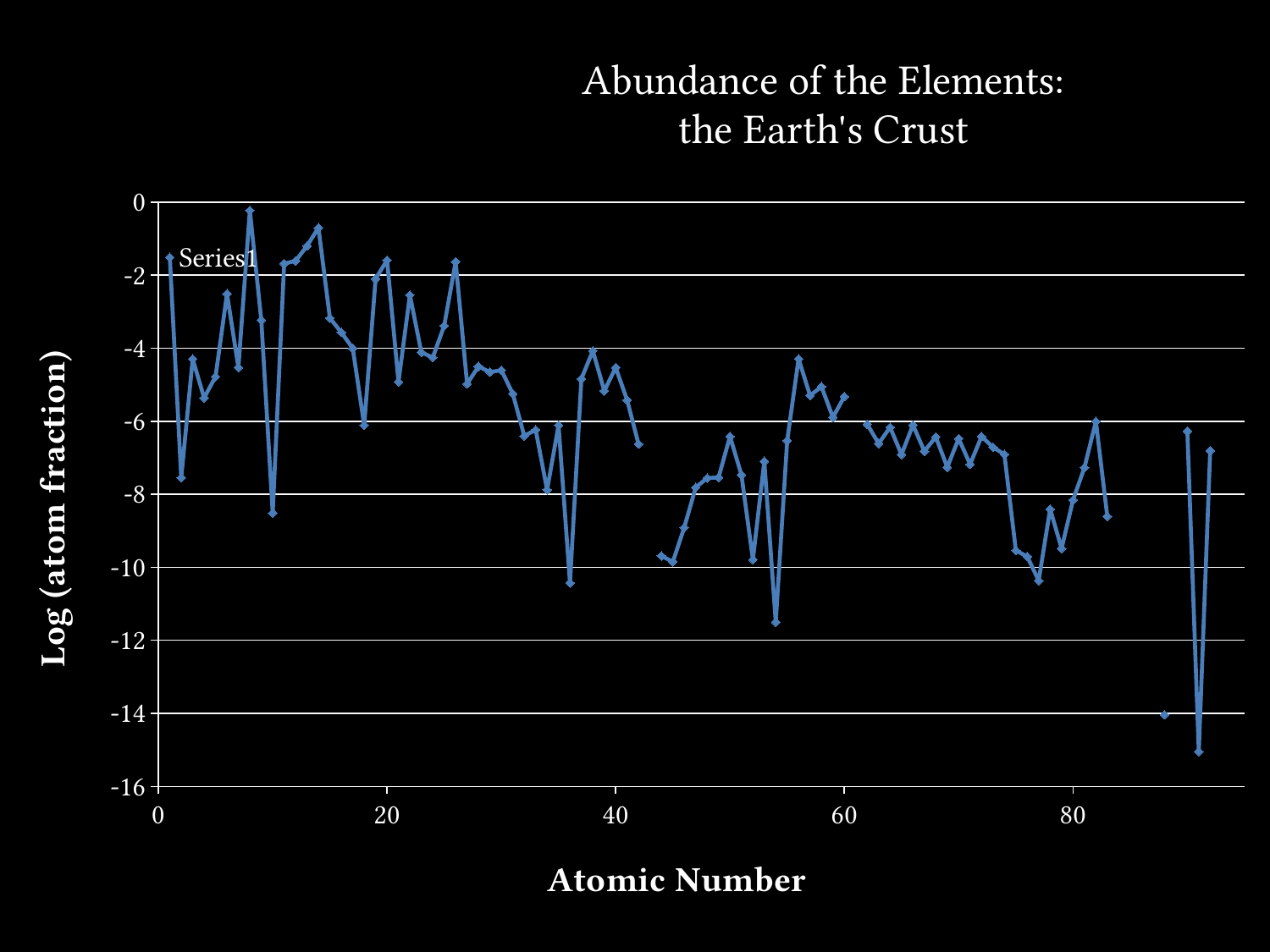

### Chart: Abundance of the Elements:
the Earth's Crust

| Category |  |
|---|---|